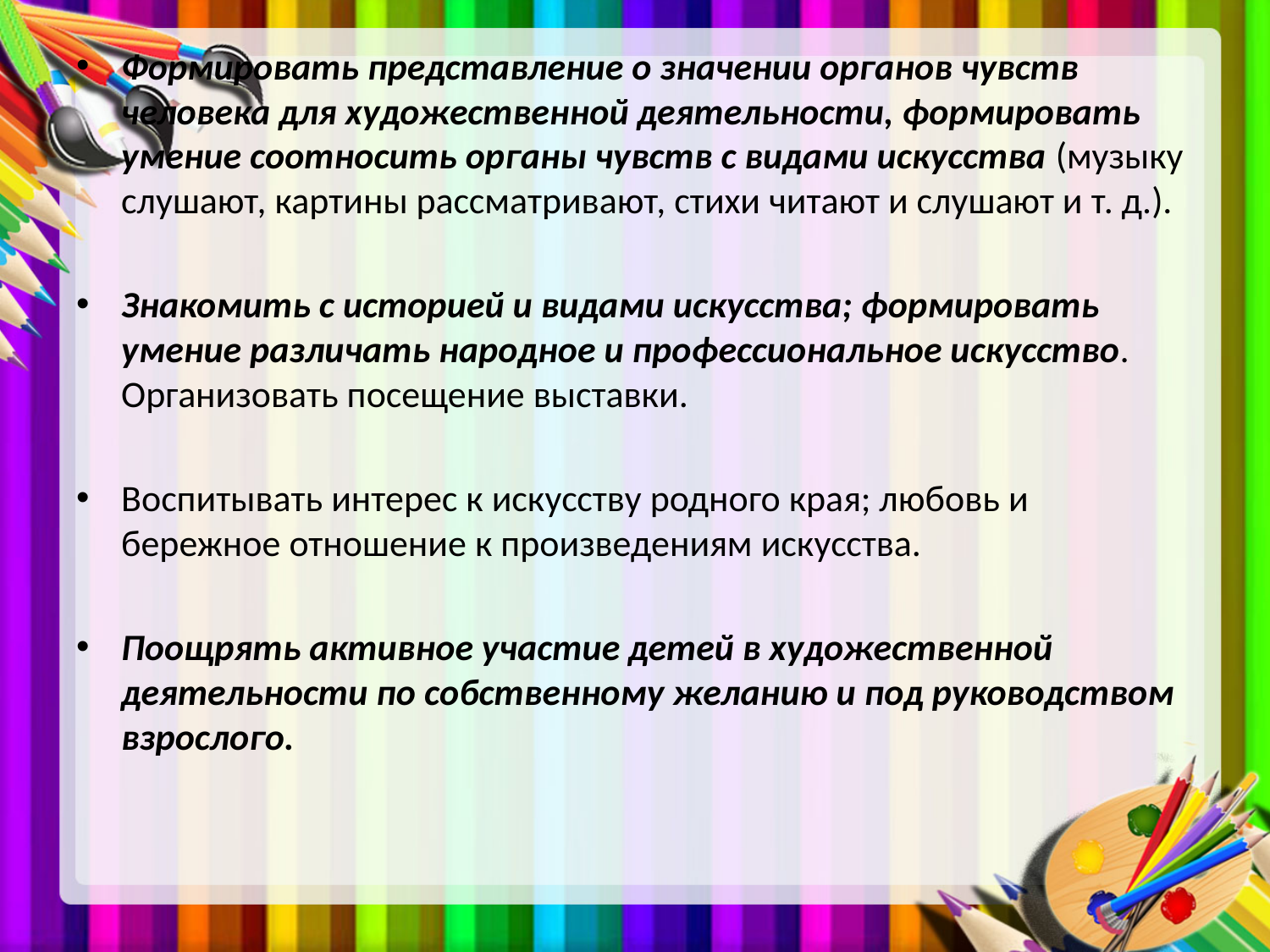

Формировать представление о значении органов чувств человека для художественной деятельности, формировать умение соотносить органы чувств с видами искусства (музыку слушают, картины рассматривают, стихи читают и слушают и т. д.).

Знакомить с историей и видами искусства; формировать умение раз­личать народное и профессиональное искусство. Организовать посещение выставки.

Воспитывать интерес к искусству родного края; любовь и бережное отношение к произведениям искусства.

Поощрять активное участие детей в художественной деятельности по собственному желанию и под руководством взрослого.

#